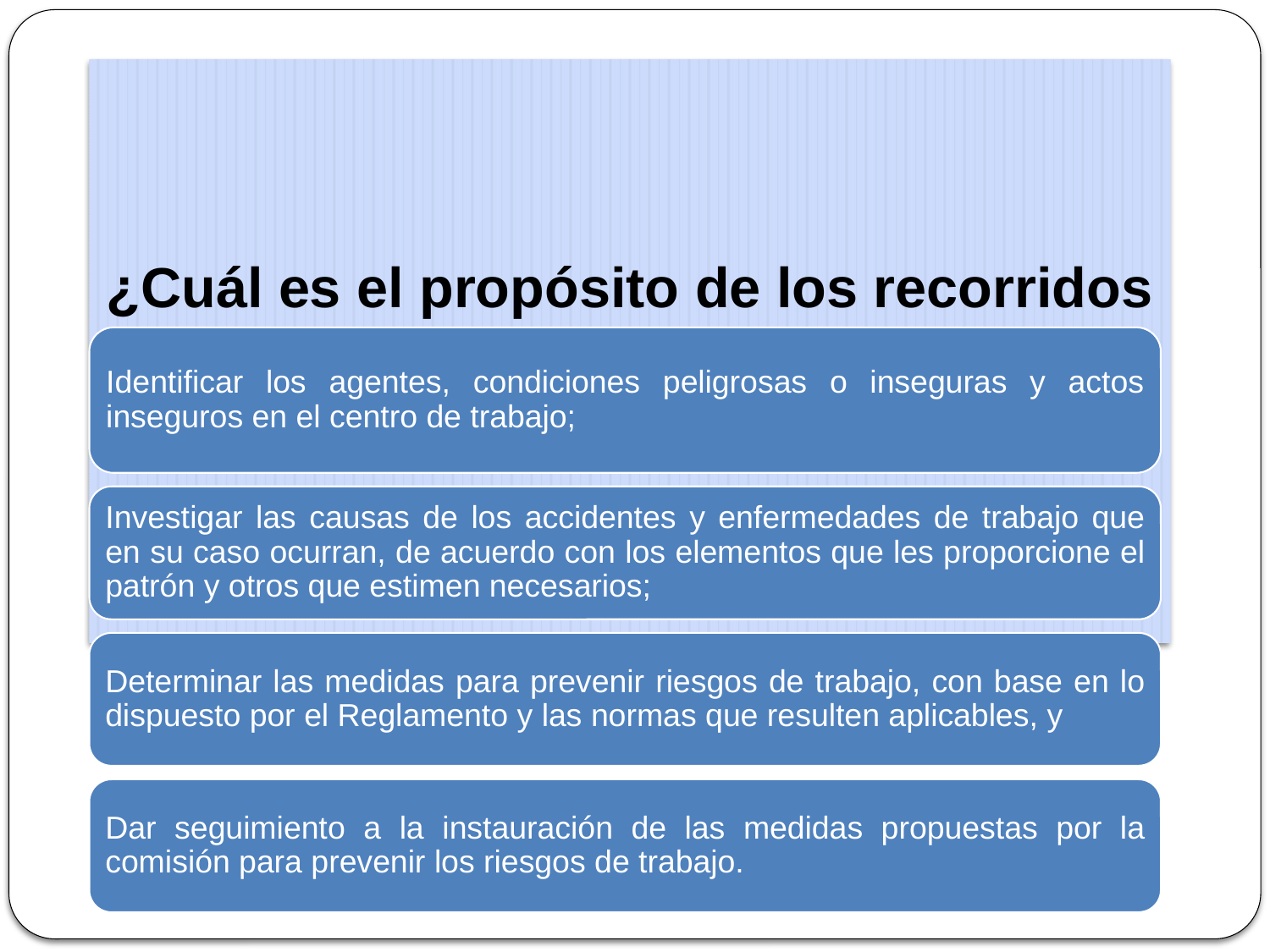

Identificar los agentes, condiciones peligrosas o inseguras y actos inseguros en el centro de trabajo;
Investigar las causas de los accidentes y enfermedades de trabajo que en su caso ocurran, de acuerdo con los elementos que les proporcione el patrón y otros que estimen necesarios;
Determinar las medidas para prevenir riesgos de trabajo, con base en lo dispuesto por el Reglamento y las normas que resulten aplicables, y
Dar seguimiento a la instauración de las medidas propuestas por la comisión para prevenir los riesgos de trabajo.